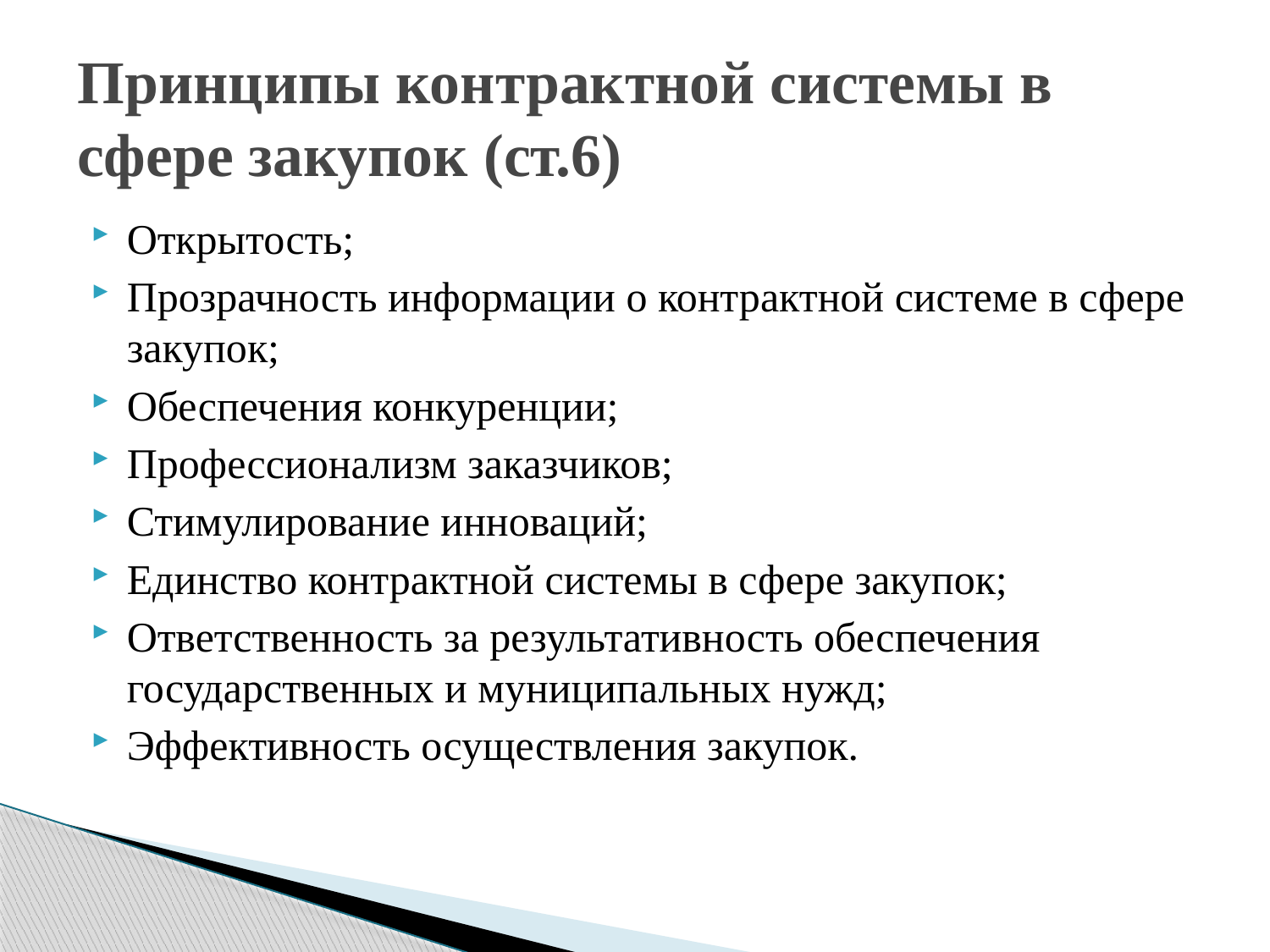

# Принципы контрактной системы в сфере закупок (ст.6)
Открытость;
Прозрачность информации о контрактной системе в сфере закупок;
Обеспечения конкуренции;
Профессионализм заказчиков;
Стимулирование инноваций;
Единство контрактной системы в сфере закупок;
Ответственность за результативность обеспечения государственных и муниципальных нужд;
Эффективность осуществления закупок.